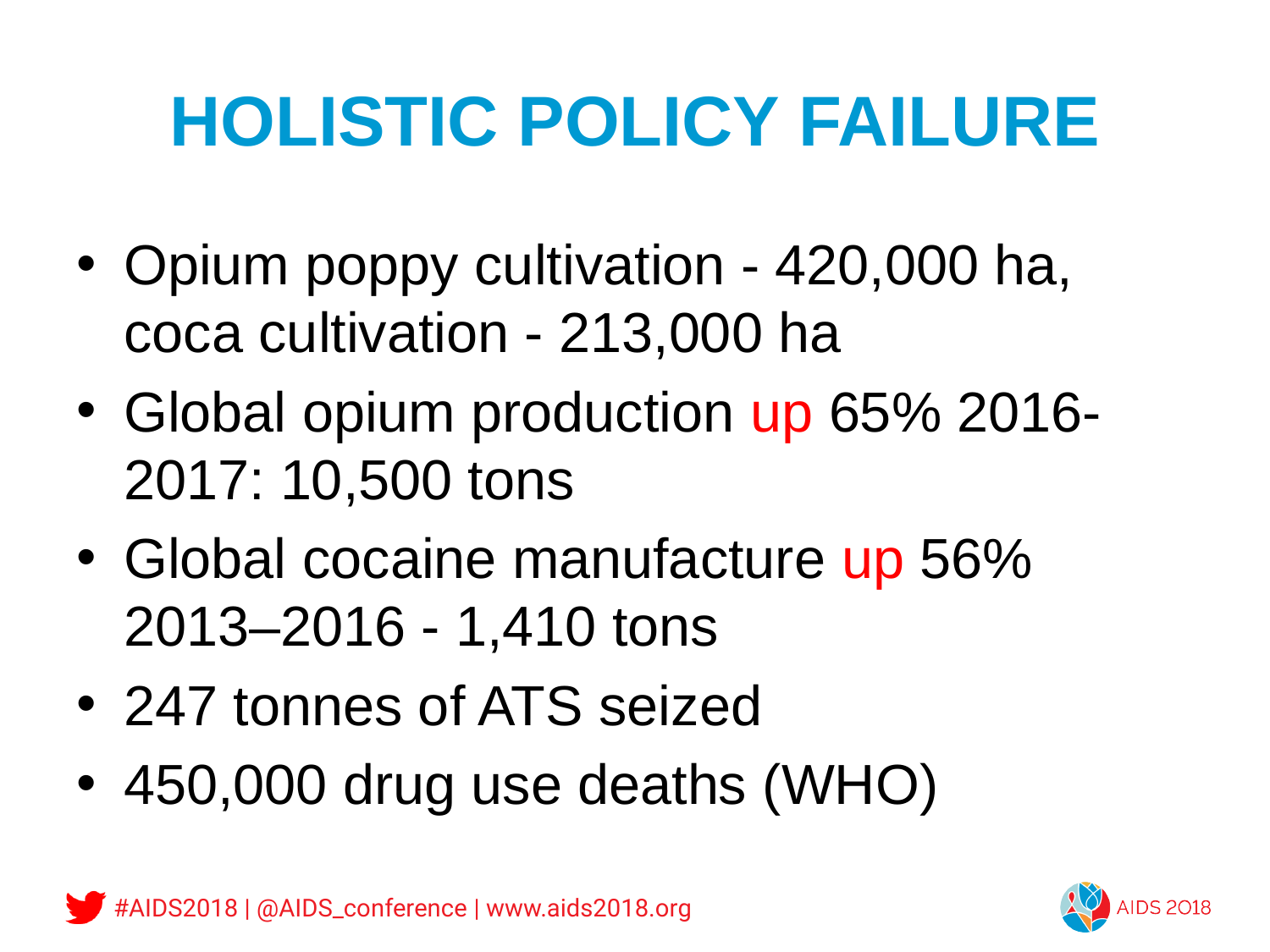

# HOLISTIC POLICY FAILURE
Opium poppy cultivation - 420,000 ha, coca cultivation - 213,000 ha
Global opium production up 65% 2016-2017: 10,500 tons
Global cocaine manufacture up 56% 2013–2016 - 1,410 tons
247 tonnes of ATS seized
450,000 drug use deaths (WHO)